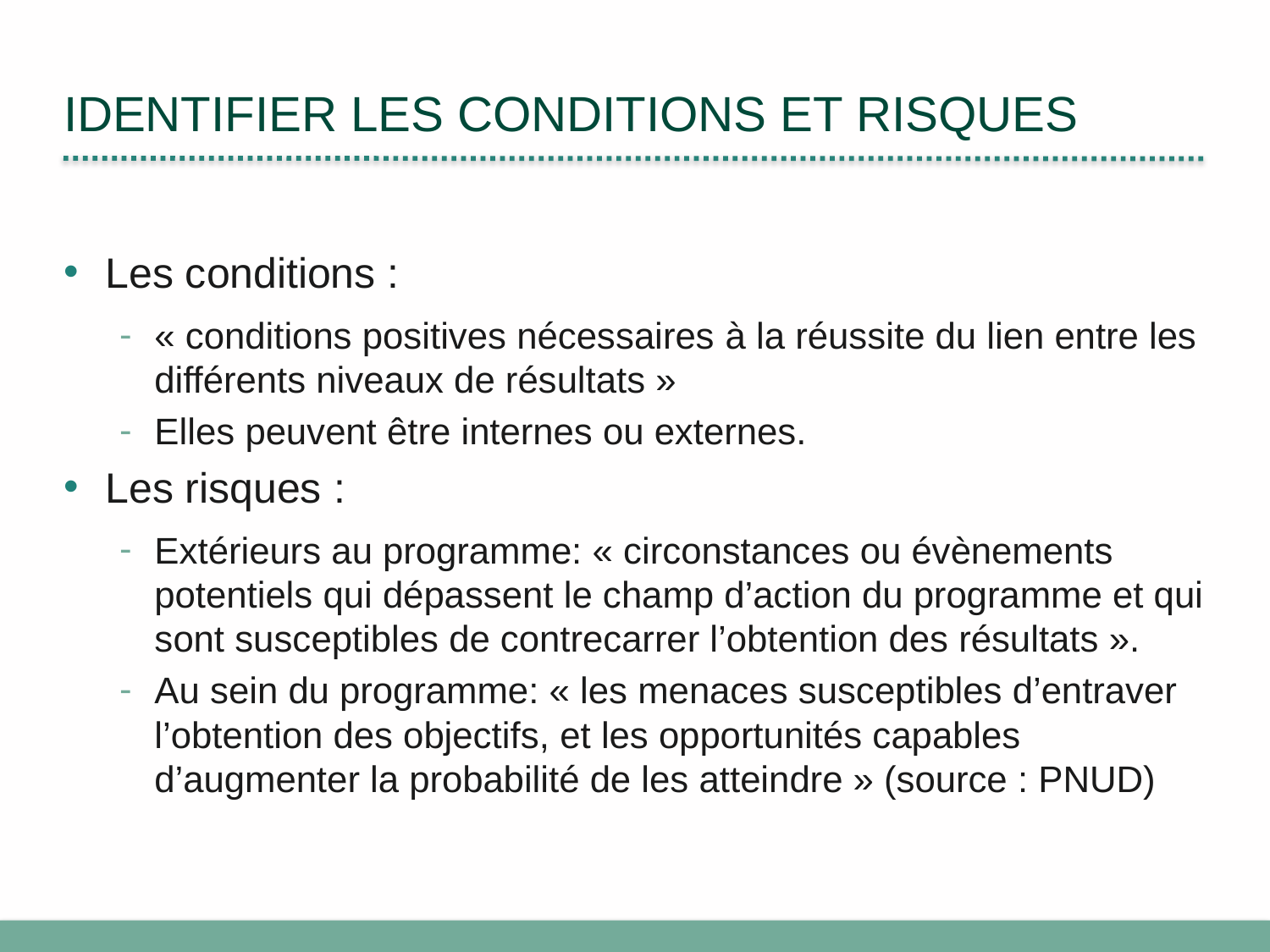

# identifier les conditions et risques
Les conditions :
« conditions positives nécessaires à la réussite du lien entre les différents niveaux de résultats »
Elles peuvent être internes ou externes.
Les risques :
Extérieurs au programme: « circonstances ou évènements potentiels qui dépassent le champ d’action du programme et qui sont susceptibles de contrecarrer l’obtention des résultats ».
Au sein du programme: « les menaces susceptibles d’entraver l’obtention des objectifs, et les opportunités capables d’augmenter la probabilité de les atteindre » (source : PNUD)